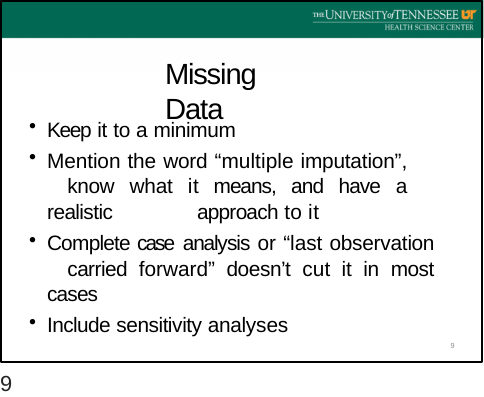

# Missing Data
Keep it to a minimum
Mention the word “multiple imputation”, 	know what it means, and have a realistic 	approach to it
Complete case analysis or “last observation 	carried forward” doesn’t cut it in most cases
Include sensitivity analyses
9
9